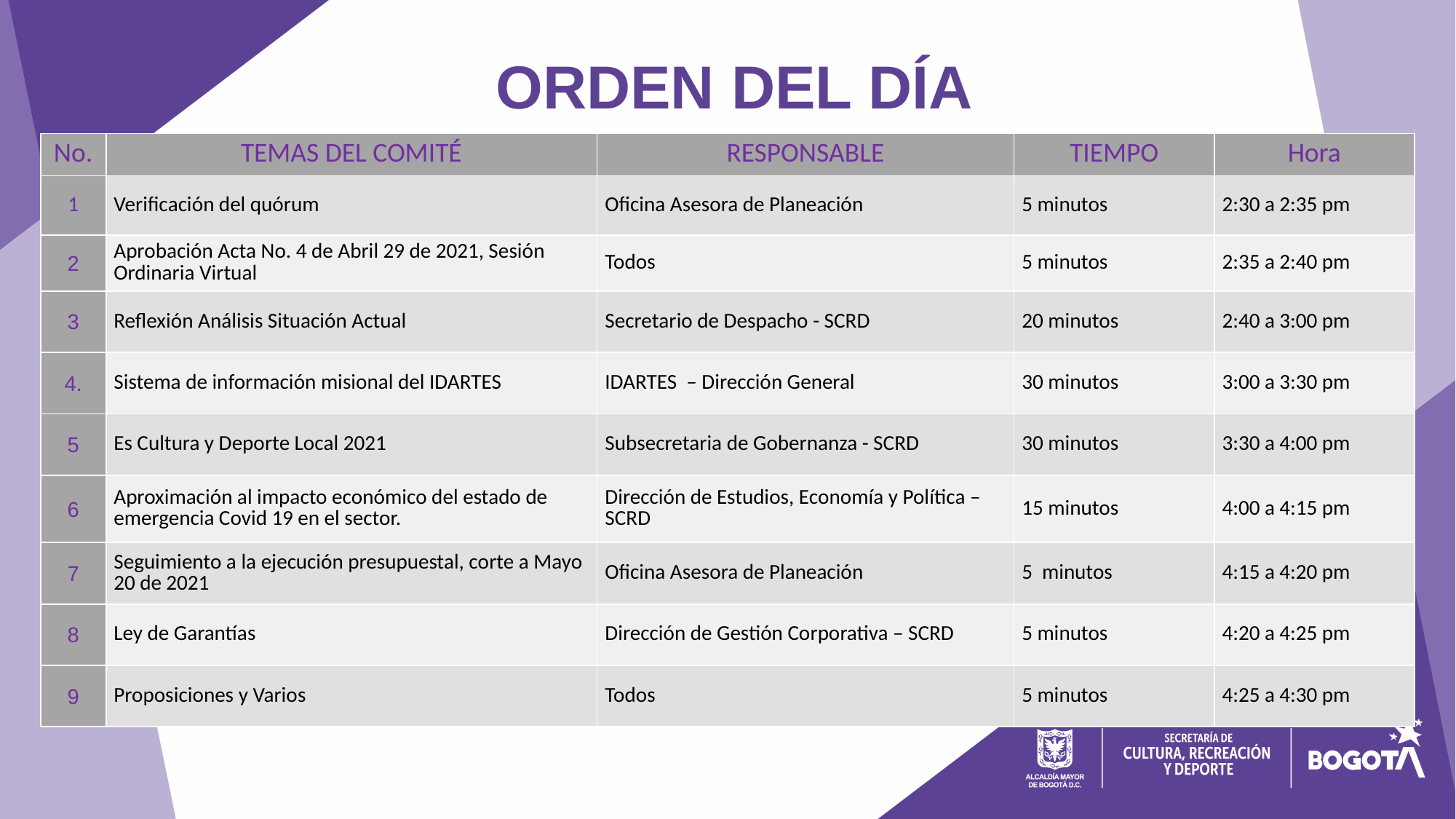

ORDEN DEL DÍA
| No. | TEMAS DEL COMITÉ | RESPONSABLE | TIEMPO | Hora |
| --- | --- | --- | --- | --- |
| 1 | Verificación del quórum | Oficina Asesora de Planeación | 5 minutos | 2:30 a 2:35 pm |
| 2 | Aprobación Acta No. 4 de Abril 29 de 2021, Sesión Ordinaria Virtual | Todos | 5 minutos | 2:35 a 2:40 pm |
| 3 | Reflexión Análisis Situación Actual | Secretario de Despacho - SCRD | 20 minutos | 2:40 a 3:00 pm |
| 4. | Sistema de información misional del IDARTES | IDARTES – Dirección General | 30 minutos | 3:00 a 3:30 pm |
| 5 | Es Cultura y Deporte Local 2021 | Subsecretaria de Gobernanza - SCRD | 30 minutos | 3:30 a 4:00 pm |
| 6 | Aproximación al impacto económico del estado de emergencia Covid 19 en el sector. | Dirección de Estudios, Economía y Política – SCRD | 15 minutos | 4:00 a 4:15 pm |
| 7 | Seguimiento a la ejecución presupuestal, corte a Mayo 20 de 2021 | Oficina Asesora de Planeación | 5 minutos | 4:15 a 4:20 pm |
| 8 | Ley de Garantías | Dirección de Gestión Corporativa – SCRD | 5 minutos | 4:20 a 4:25 pm |
| 9 | Proposiciones y Varios | Todos | 5 minutos | 4:25 a 4:30 pm |